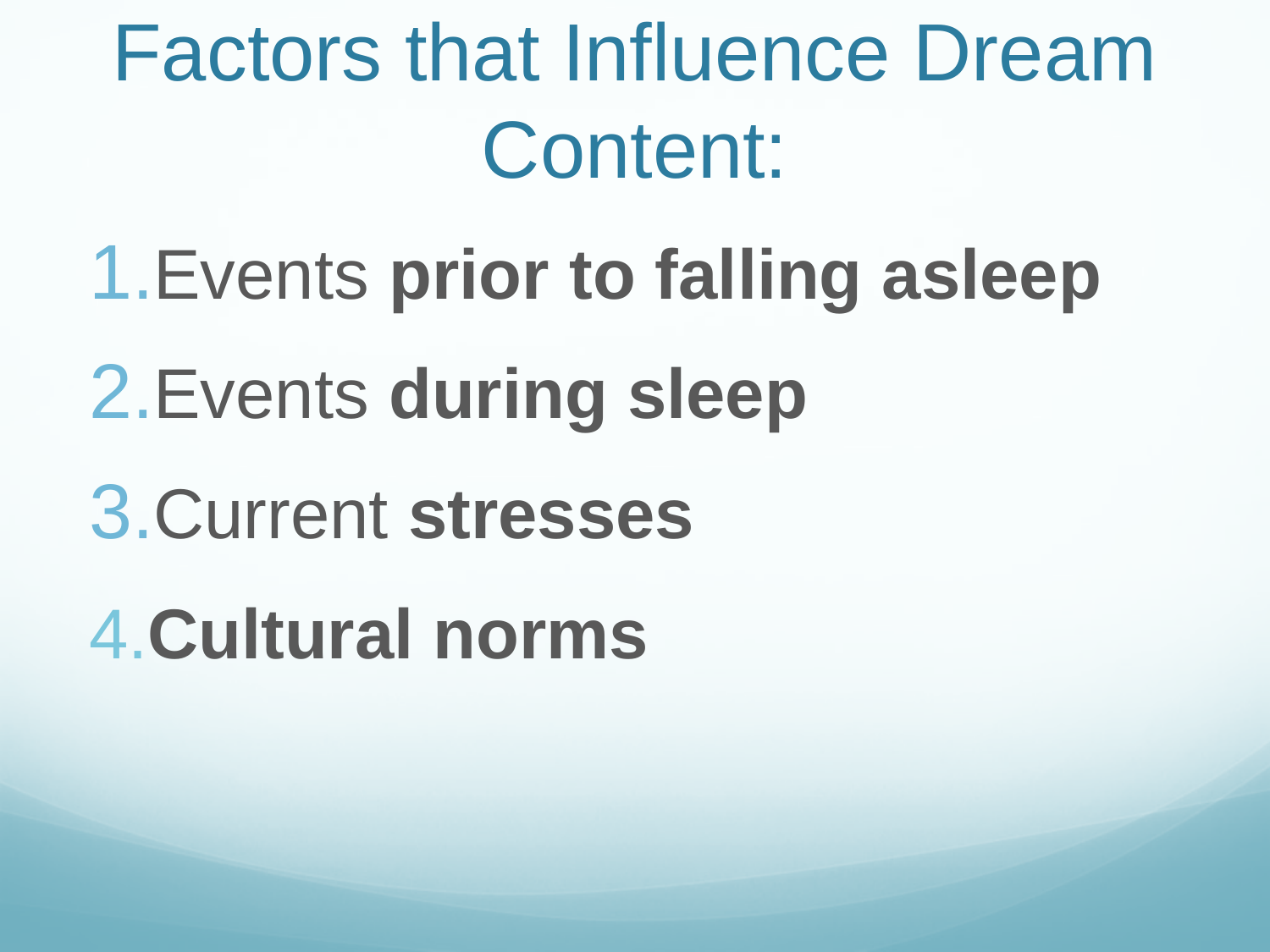

# Factors that Influence Dream Content:
Events prior to falling asleep
Events during sleep
Current stresses
4.Cultural norms